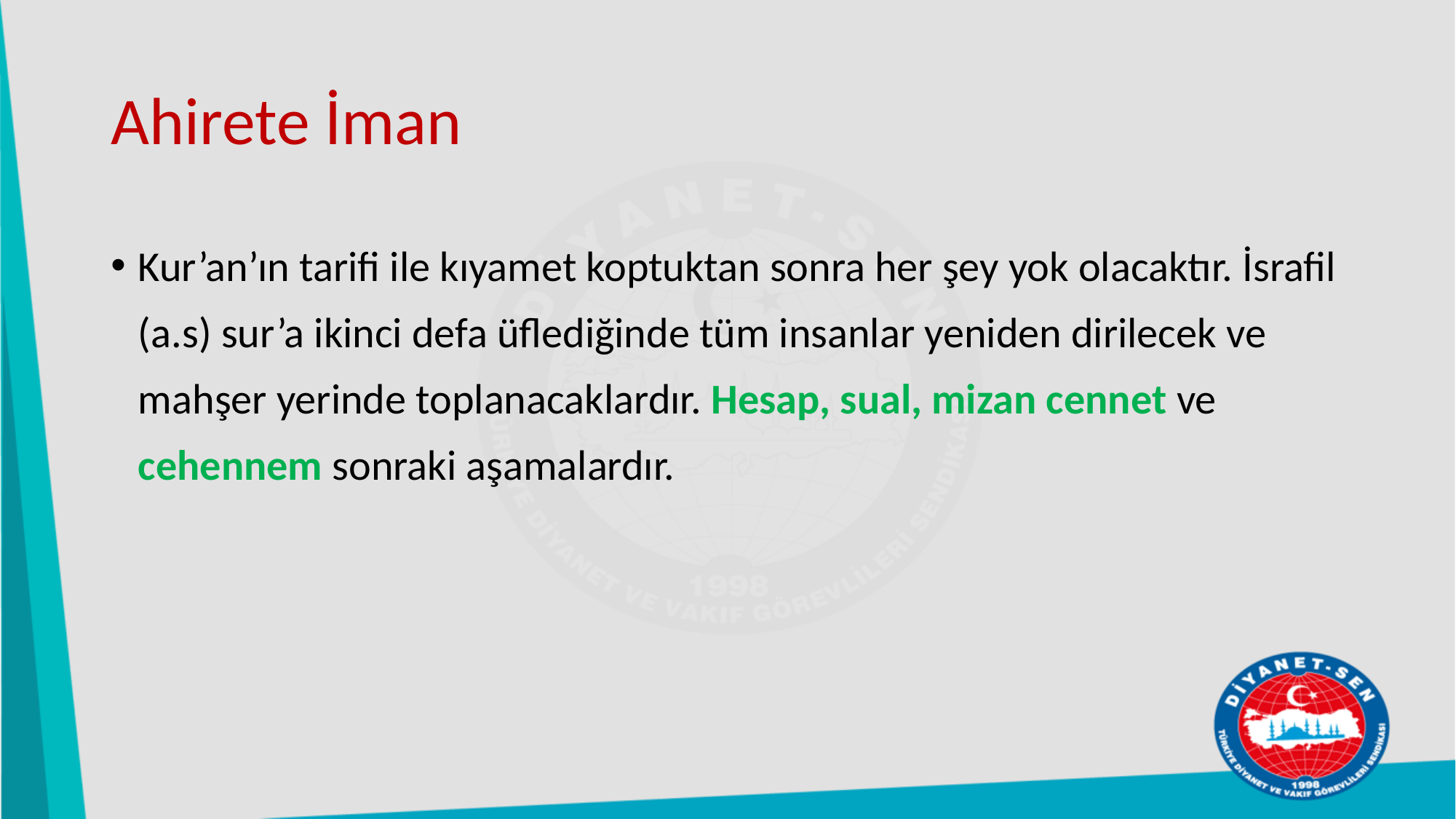

# Ahirete İman
Kur’an’ın tarifi ile kıyamet koptuktan sonra her şey yok olacaktır. İsrafil (a.s) sur’a ikinci defa üflediğinde tüm insanlar yeniden dirilecek ve mahşer yerinde toplanacaklardır. Hesap, sual, mizan cennet ve cehennem sonraki aşamalardır.